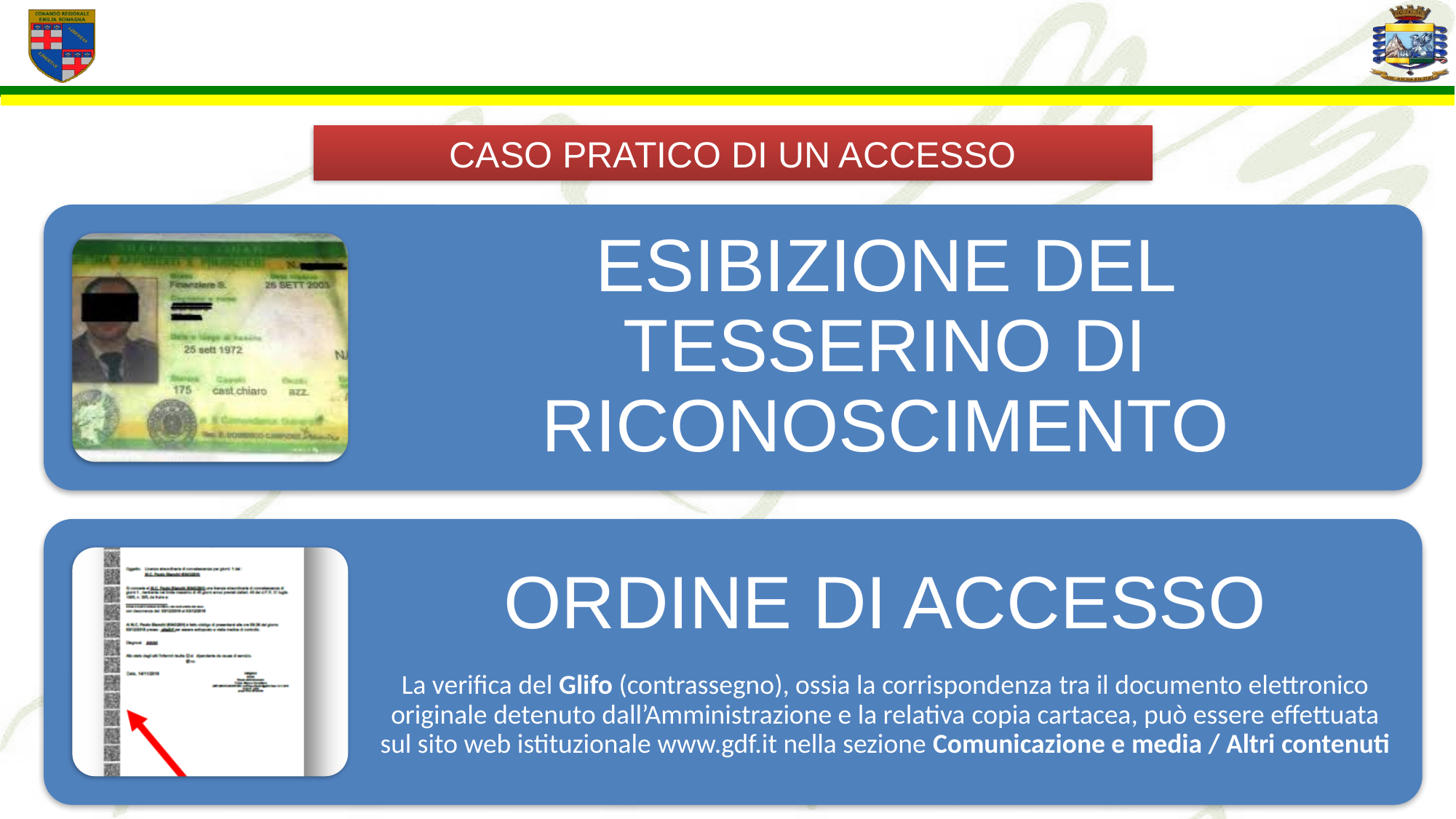

CASO PRATICO DI UN ACCESSO
ESIBIZIONE DEL TESSERINO DI RICONOSCIMENTO
ORDINE DI ACCESSO
La verifica del Glifo (contrassegno), ossia la corrispondenza tra il documento elettronico originale detenuto dall’Amministrazione e la relativa copia cartacea, può essere effettuata sul sito web istituzionale www.gdf.it nella sezione Comunicazione e media / Altri contenuti